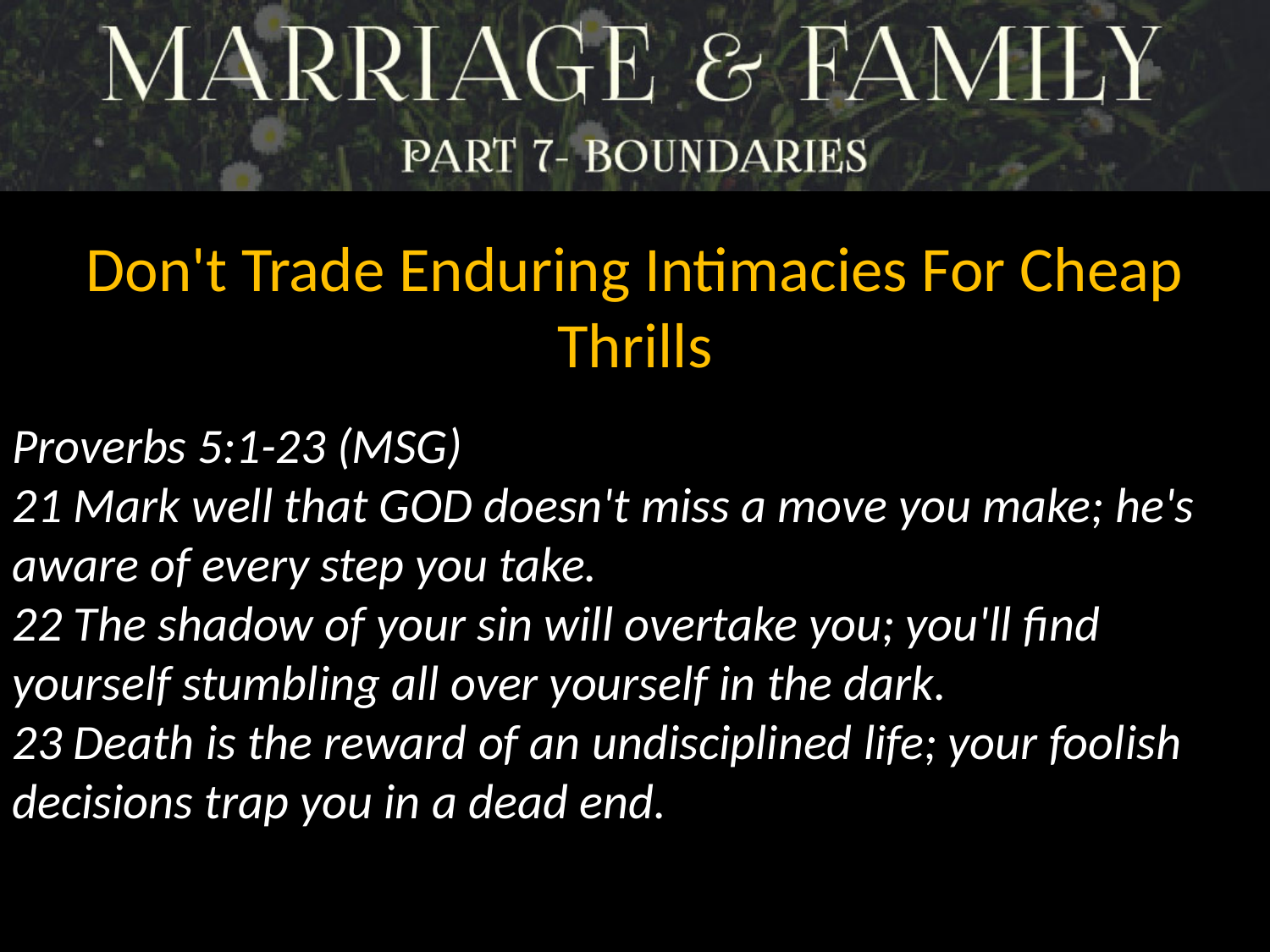

Don't Trade Enduring Intimacies For Cheap Thrills
Proverbs 5:1-23 (MSG)
21 Mark well that GOD doesn't miss a move you make; he's aware of every step you take.
22 The shadow of your sin will overtake you; you'll find yourself stumbling all over yourself in the dark.
23 Death is the reward of an undisciplined life; your foolish decisions trap you in a dead end.